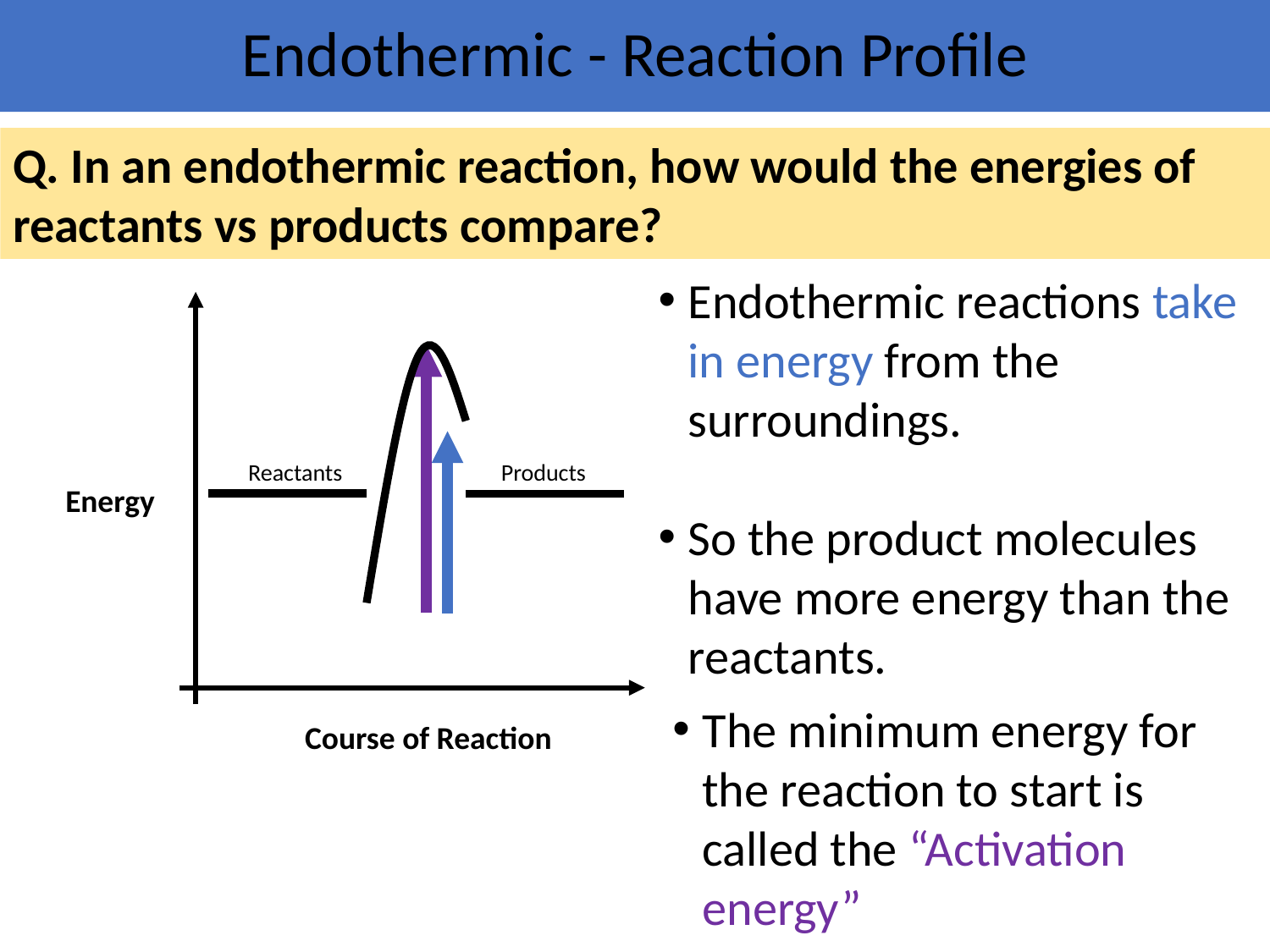

# Endothermic - Reaction Profile
Q. In an endothermic reaction, how would the energies of reactants vs products compare?
Endothermic reactions take in energy from the surroundings.

So the product molecules have more energy than the reactants.

Reactants
Products
Energy
The minimum energy for the reaction to start is called the “Activation energy”
Course of Reaction